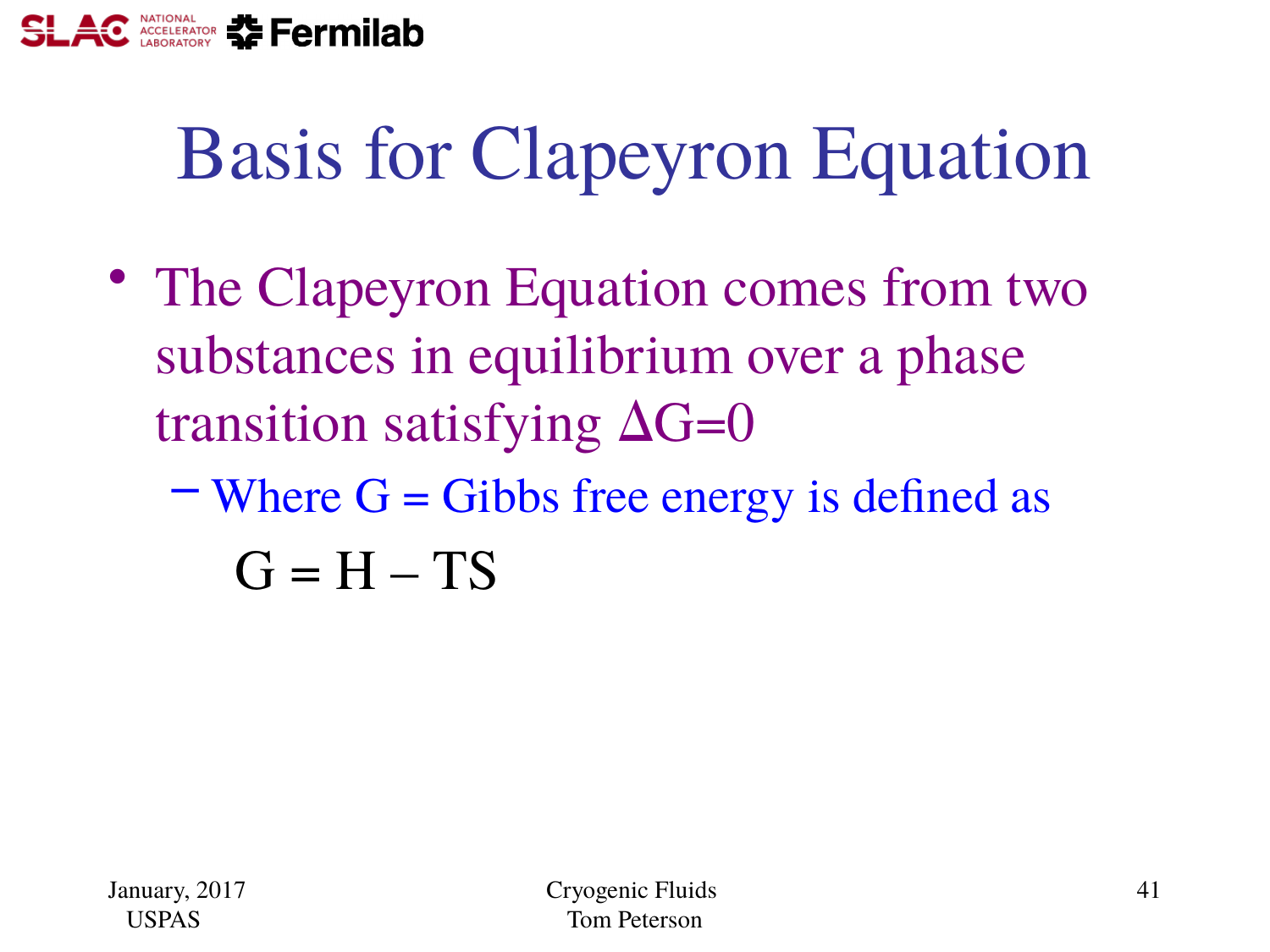

# Basis for Clapeyron Equation
The Clapeyron Equation comes from two substances in equilibrium over a phase transition satisfying ΔG=0
Where G = Gibbs free energy is defined as
G = H – TS
January, 2017    USPAS
Cryogenic Fluids  Tom Peterson
41